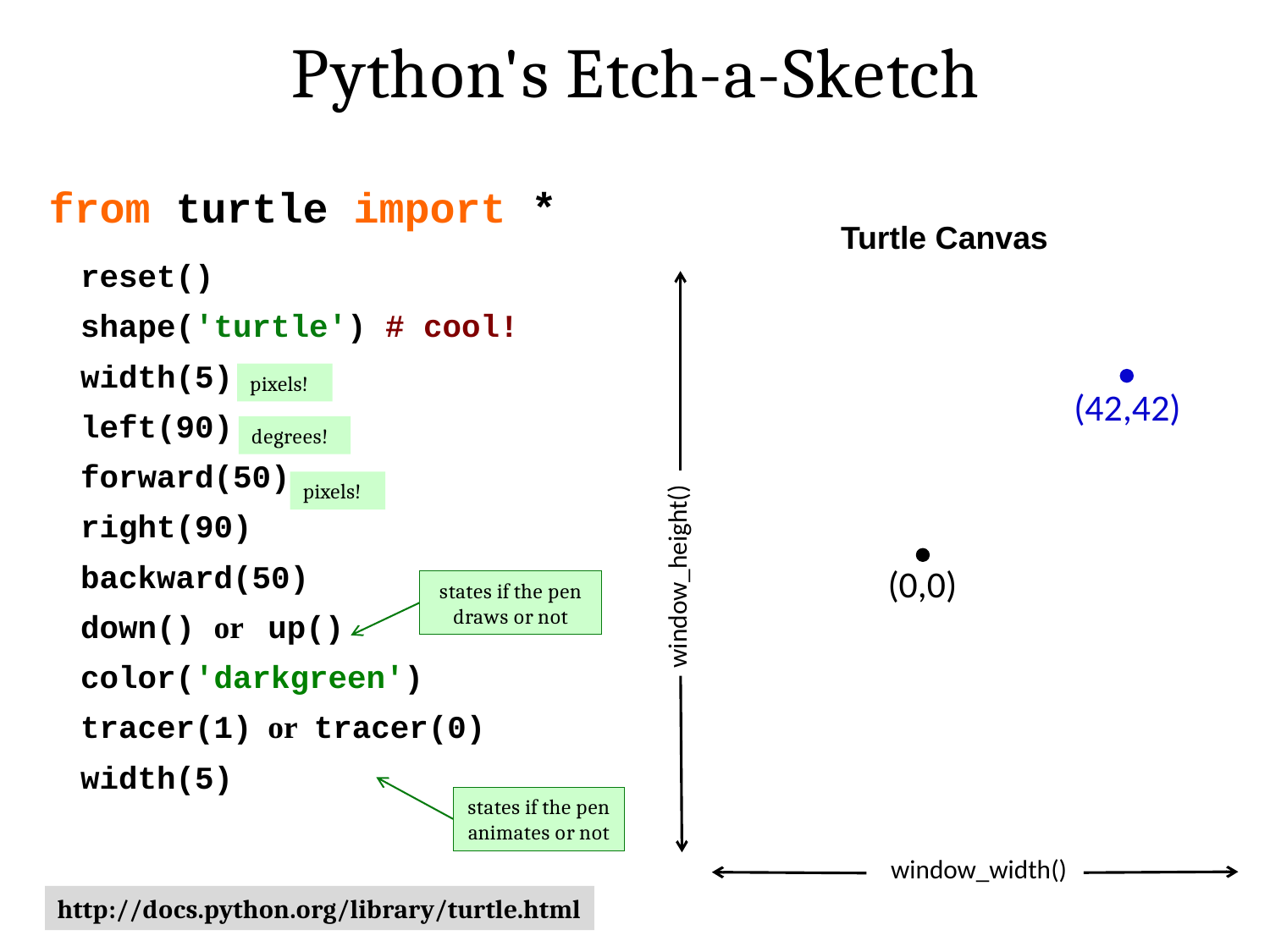

Python's Etch-a-Sketch
from turtle import *
Turtle Canvas
reset()
shape('turtle') # cool!
width(5)
left(90)
forward(50)
right(90)
backward(50)
down() or   up()
color('darkgreen')
tracer(1)  or  tracer(0)
width(5)
pixels!

(42,42)
degrees!
pixels!

window_height()
(0,0)
states if the pen draws or not
states if the pen animates or not
window_width()
http://docs.python.org/library/turtle.html